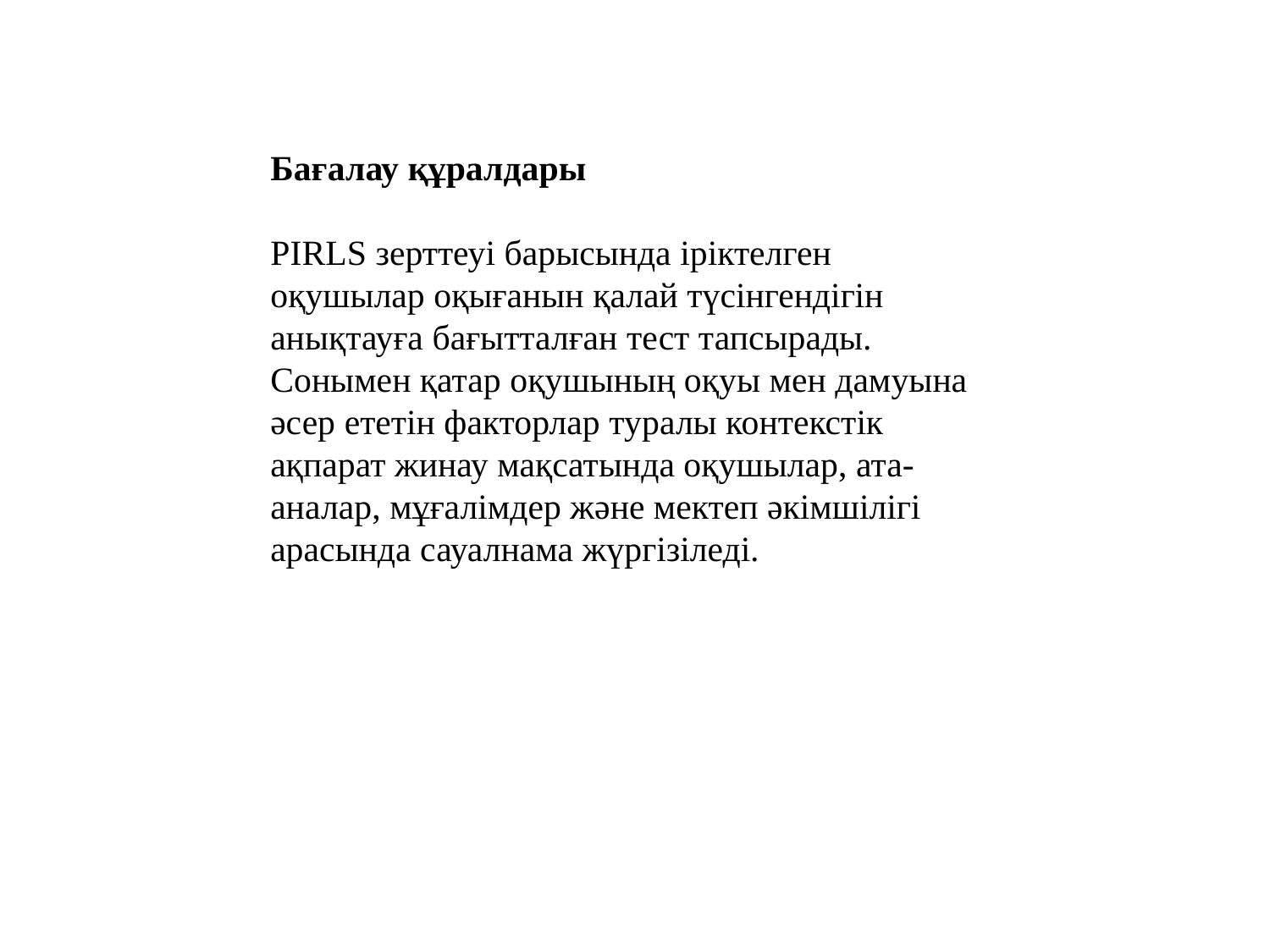

Бағалау құралдары

PIRLS зерттеуі барысында іріктелген оқушылар оқығанын қалай түсінгендігін анықтауға бағытталған тест тапсырады. Сонымен қатар оқушының оқуы мен дамуына әсер ететін факторлар туралы контекстік ақпарат жинау мақсатында оқушылар, ата-аналар, мұғалімдер және мектеп әкімшілігі арасында сауалнама жүргізіледі.